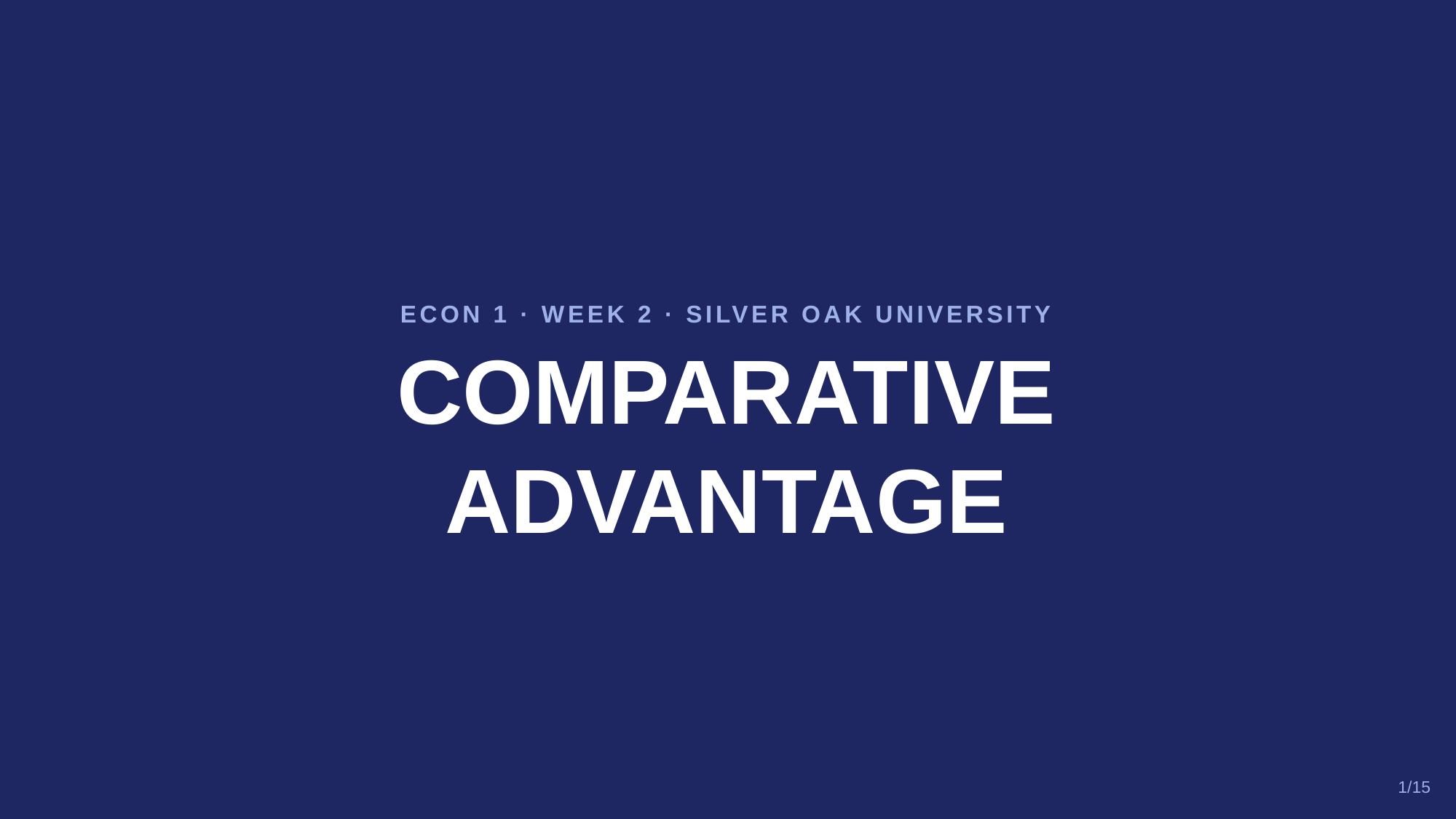

ECON 1 · WEEK 2 · SILVER OAK UNIVERSITY
COMPARATIVE
ADVANTAGE
1/15